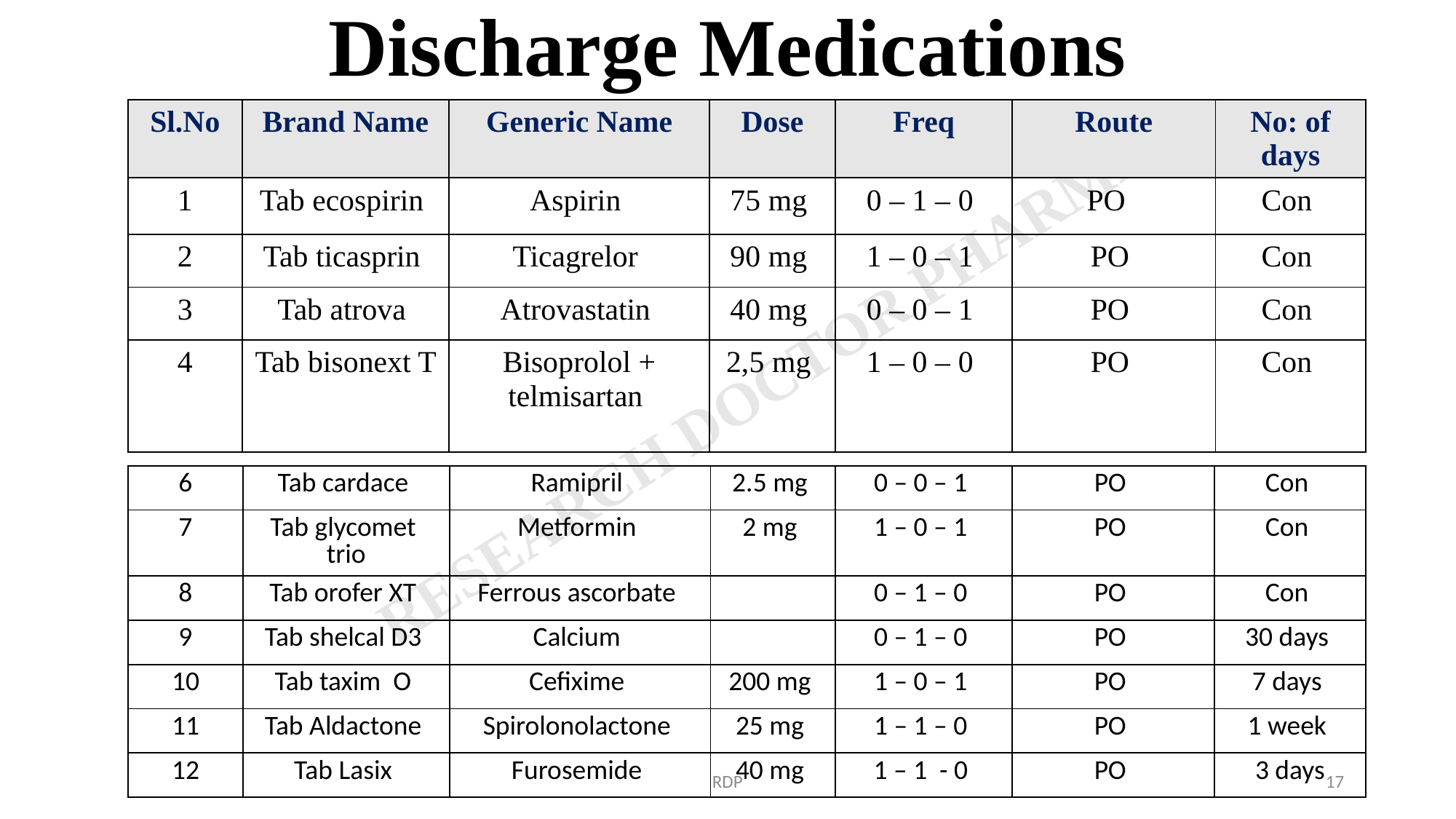

# Discharge Medications
| Sl.No | Brand Name | Generic Name | Dose | Freq | Route | No: of days |
| --- | --- | --- | --- | --- | --- | --- |
| 1 | Tab ecospirin | Aspirin | 75 mg | 0 – 1 – 0 | PO | Con |
| 2 | Tab ticasprin | Ticagrelor | 90 mg | 1 – 0 – 1 | PO | Con |
| 3 | Tab atrova | Atrovastatin | 40 mg | 0 – 0 – 1 | PO | Con |
| 4 | Tab bisonext T | Bisoprolol + telmisartan | 2,5 mg | 1 – 0 – 0 | PO | Con |
| 6 | Tab cardace | Ramipril | 2.5 mg | 0 – 0 – 1 | PO | Con |
| --- | --- | --- | --- | --- | --- | --- |
| 7 | Tab glycomet trio | Metformin | 2 mg | 1 – 0 – 1 | PO | Con |
| 8 | Tab orofer XT | Ferrous ascorbate |  | 0 – 1 – 0 | PO | Con |
| 9 | Tab shelcal D3 | Calcium |  | 0 – 1 – 0 | PO | 30 days |
| 10 | Tab taxim O | Cefixime | 200 mg | 1 – 0 – 1 | PO | 7 days |
| 11 | Tab Aldactone | Spirolonolactone | 25 mg | 1 – 1 – 0 | PO | 1 week |
| 12 | Tab Lasix | Furosemide | 40 mg | 1 – 1 - 0 | PO | 3 days |
RDP
17